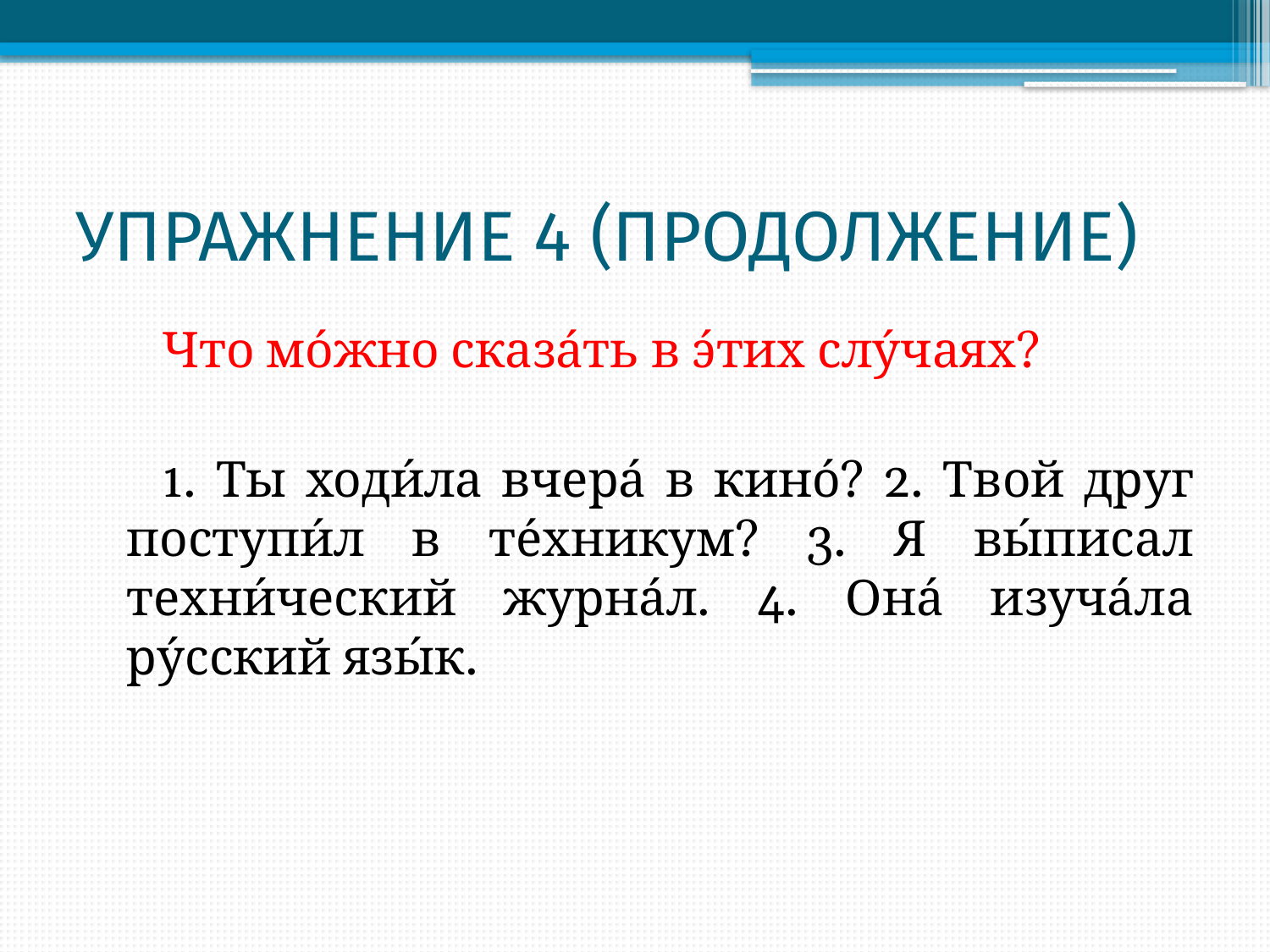

# УПРАЖНЕНИЕ 4 (ПРОДОЛЖЕНИЕ)
Что мо́жно сказа́ть в э́тих слу́чаях?

1. Ты ходи́ла вчера́ в кино́? 2. Твой друг поступи́л в те́хникум? 3. Я вы́писал техни́ческий журна́л. 4. Она́ изуча́ла ру́сский язы́к.